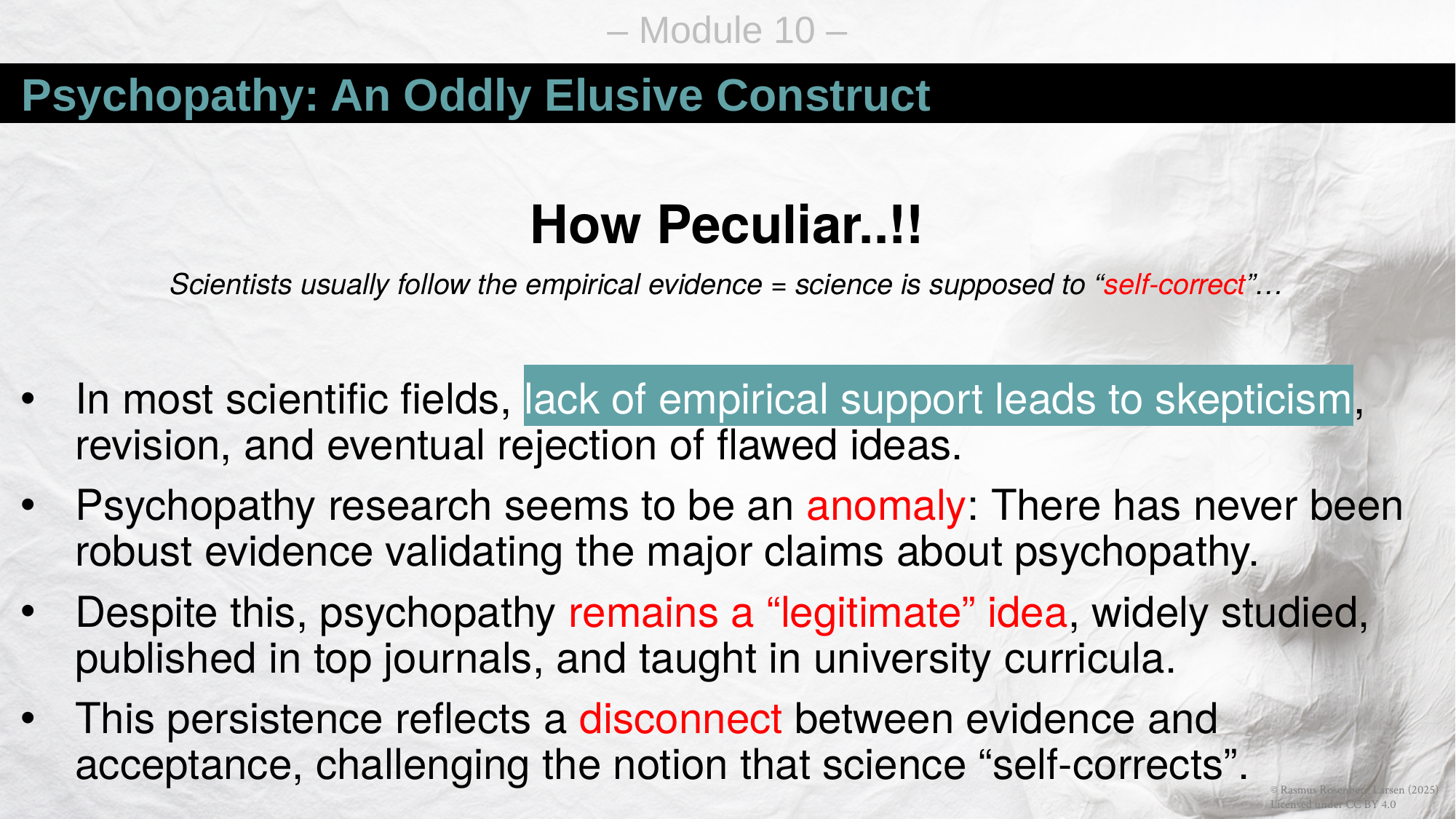

# Psychopathy: An Oddly Elusive Construct

How Peculiar..!!
Scientists usually follow the empirical evidence = science is supposed to “self-correct”…

In most scientific fields, lack of empirical support leads to skepticism, revision, and eventual rejection of flawed ideas.
Psychopathy research seems to be an anomaly: There has never been robust evidence validating the major claims about psychopathy.
Despite this, psychopathy remains a “legitimate” idea, widely studied, published in top journals, and taught in university curricula.
This persistence reflects a disconnect between evidence and acceptance, challenging the notion that science “self-corrects”.